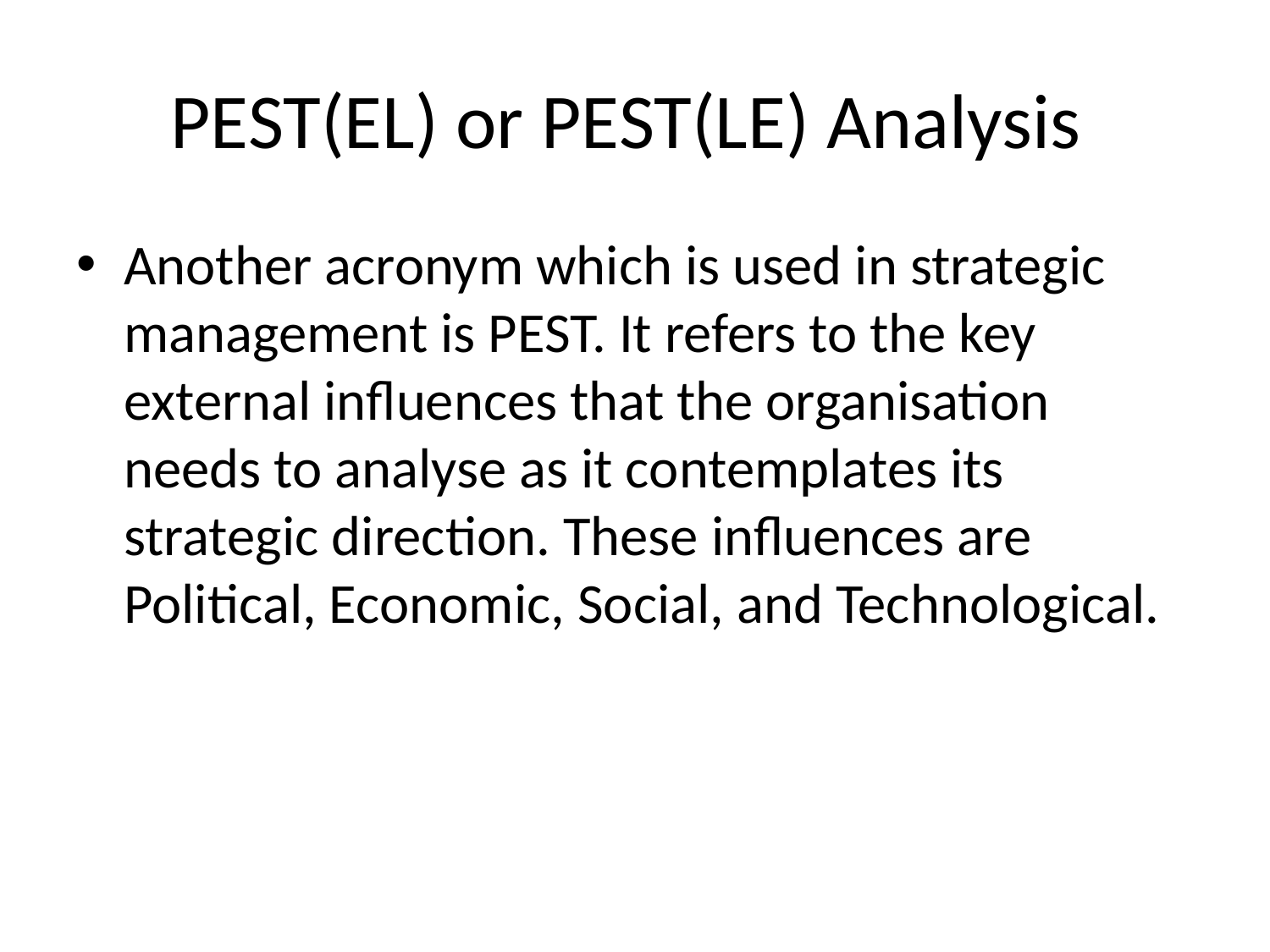

# PEST(EL) or PEST(LE) Analysis
Another acronym which is used in strategic management is PEST. It refers to the key external influences that the organisation needs to analyse as it contemplates its strategic direction. These influences are Political, Economic, Social, and Technological.